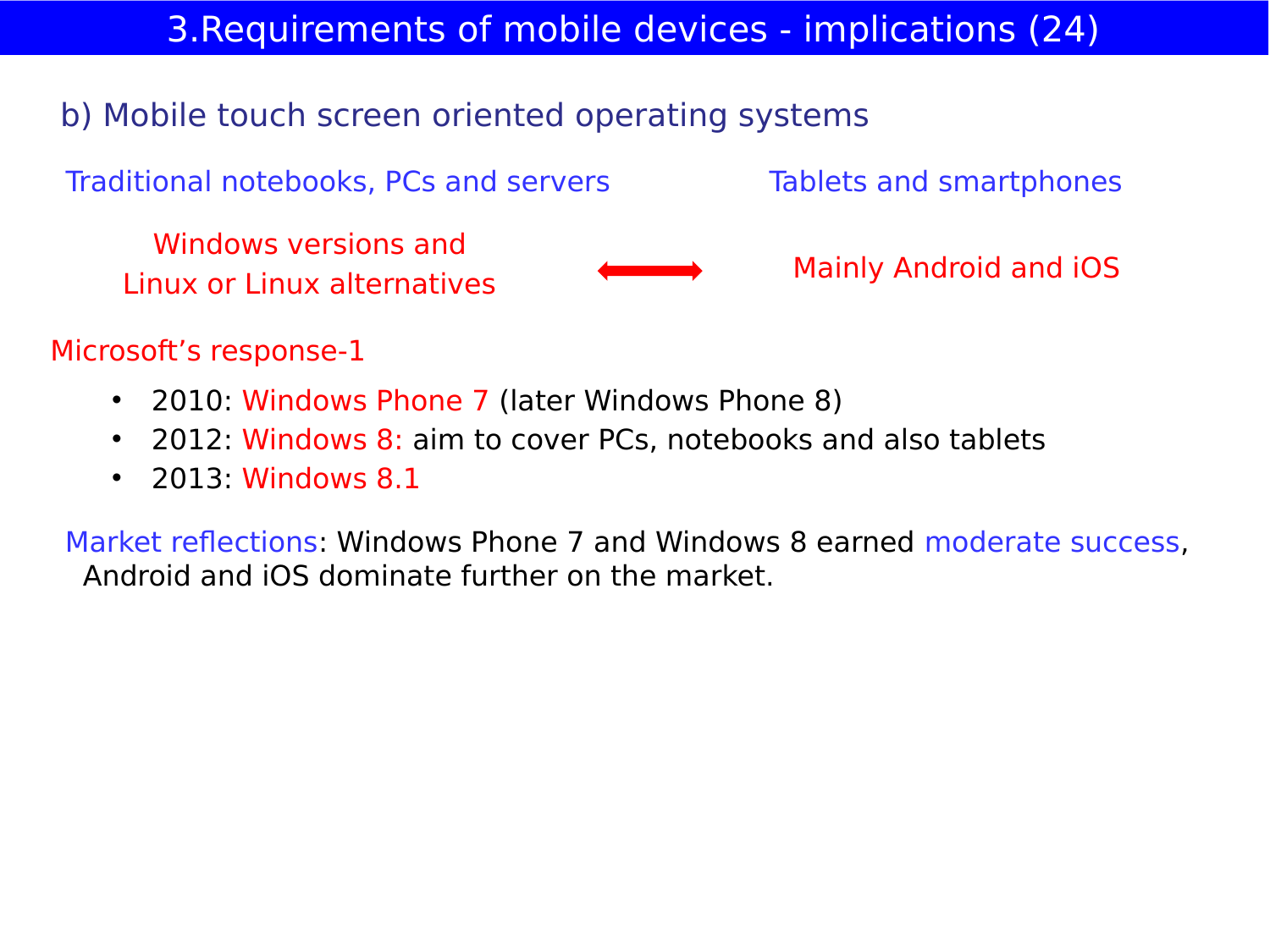

# 3.Requirements of mobile devices - implications (24)
b) Mobile touch screen oriented operating systems
Traditional notebooks, PCs and servers
Tablets and smartphones
 Windows versions and
 Linux or Linux alternatives
Mainly Android and iOS

Microsoft’s response-1
2010: Windows Phone 7 (later Windows Phone 8)
2012: Windows 8: aim to cover PCs, notebooks and also tablets
2013: Windows 8.1

Market reflections: Windows Phone 7 and Windows 8 earned moderate success,
  Android and iOS dominate further on the market.